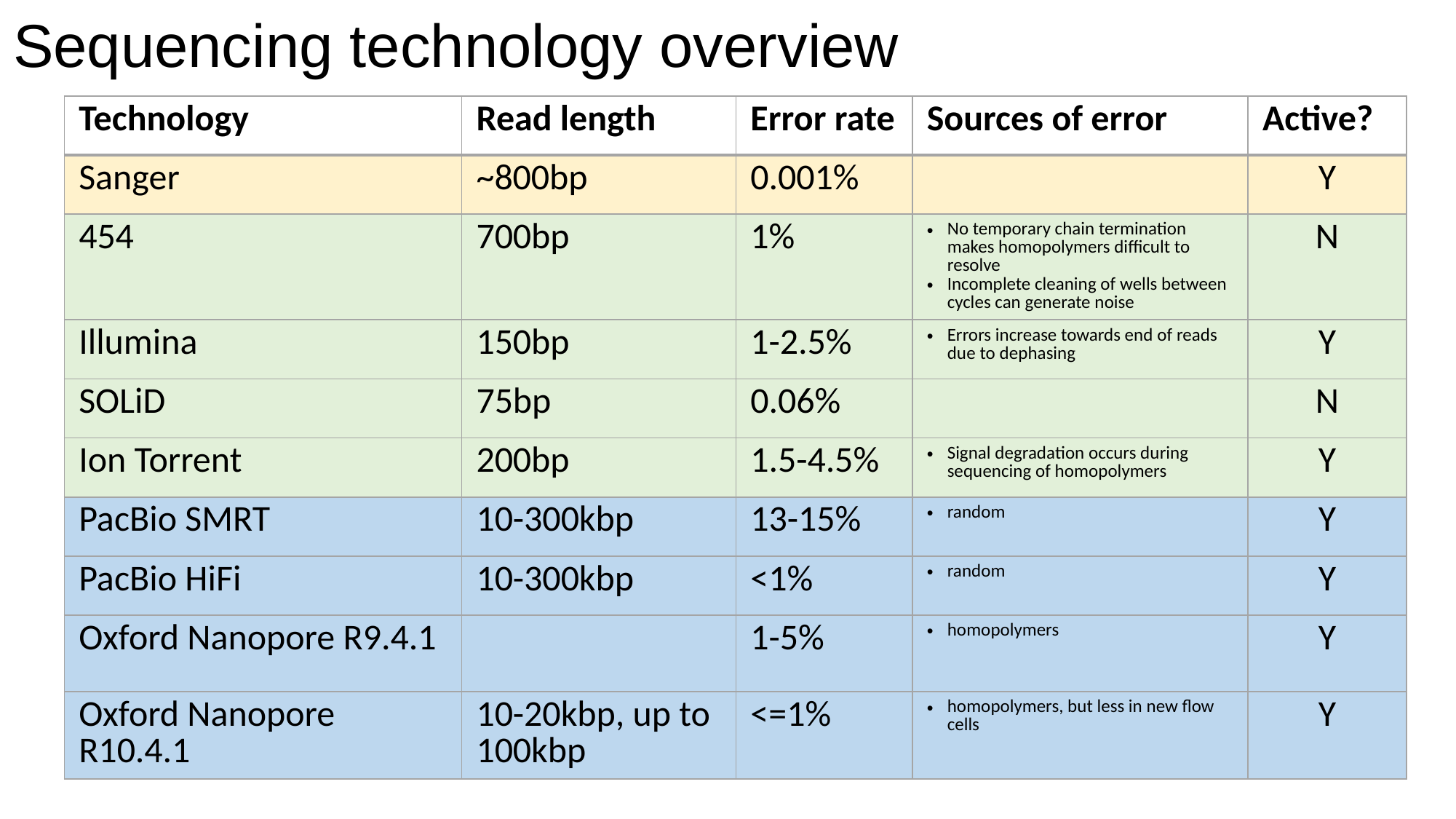

# Sequencing technology overview
| Technology | Read length | Error rate | Sources of error | Active? |
| --- | --- | --- | --- | --- |
| Sanger | ~800bp | 0.001% |  | Y |
| 454 | 700bp | 1% | No temporary chain termination makes homopolymers difficult to resolve Incomplete cleaning of wells between cycles can generate noise | N |
| Illumina | 150bp | 1-2.5% | Errors increase towards end of reads due to dephasing | Y |
| SOLiD | 75bp | 0.06% |  | N |
| Ion Torrent | 200bp | 1.5-4.5% | Signal degradation occurs during sequencing of homopolymers | Y |
| PacBio SMRT | 10-300kbp | 13-15% | random | Y |
| PacBio HiFi | 10-300kbp | <1% | random | Y |
| Oxford Nanopore R9.4.1 |  | 1-5% | homopolymers | Y |
| Oxford Nanopore R10.4.1 | 10-20kbp, up to 100kbp | <=1% | homopolymers, but less in new flow cells | Y |